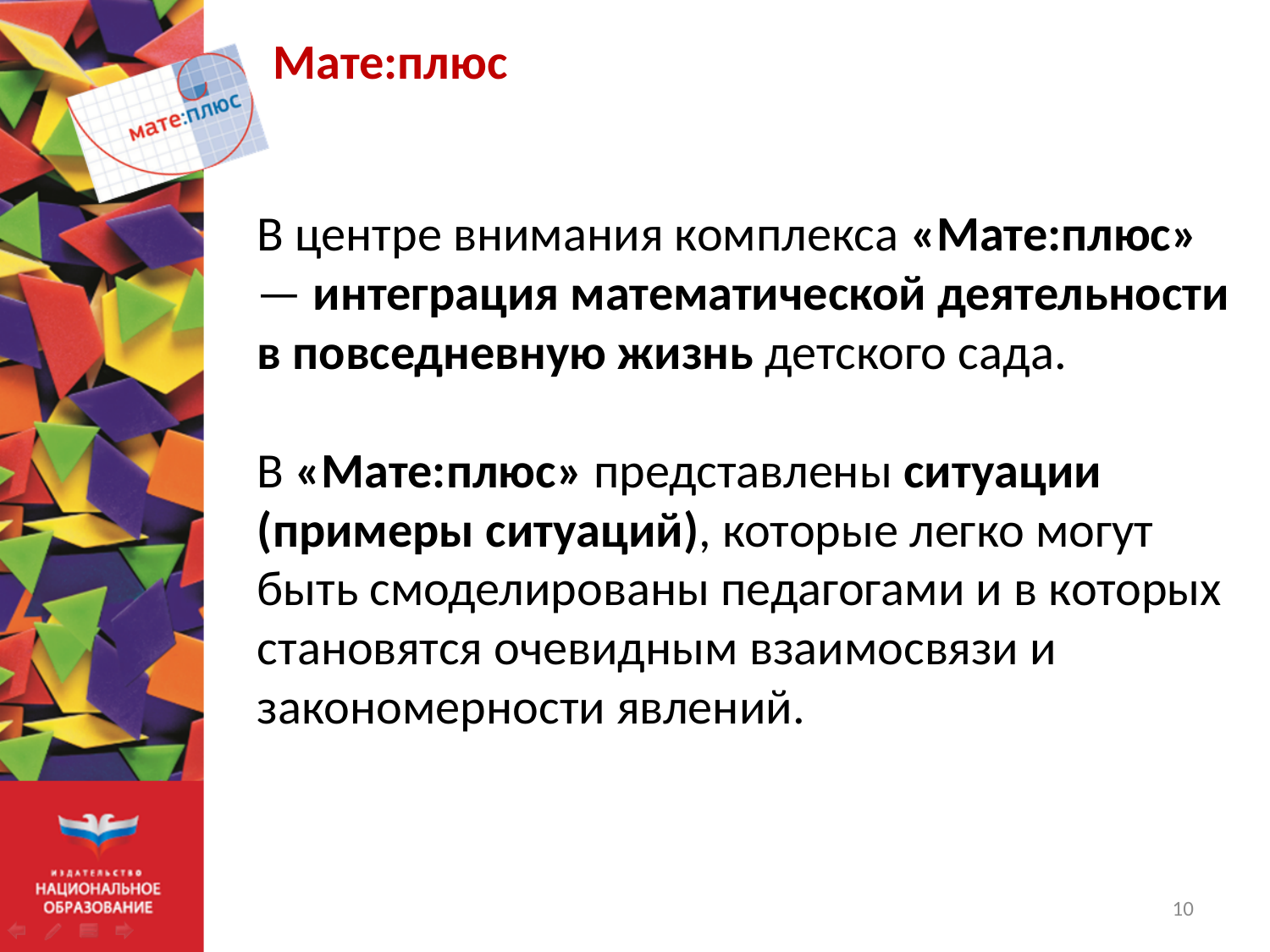

Мате:плюс
В центре внимания комплекса «Мате:плюс» — интеграция математической деятельности в повседневную жизнь детского сада.

В «Мате:плюс» представлены ситуации (примеры ситуаций), которые легко могут быть смоделированы педагогами и в которых становятся очевидным взаимосвязи и закономерности явлений.
10